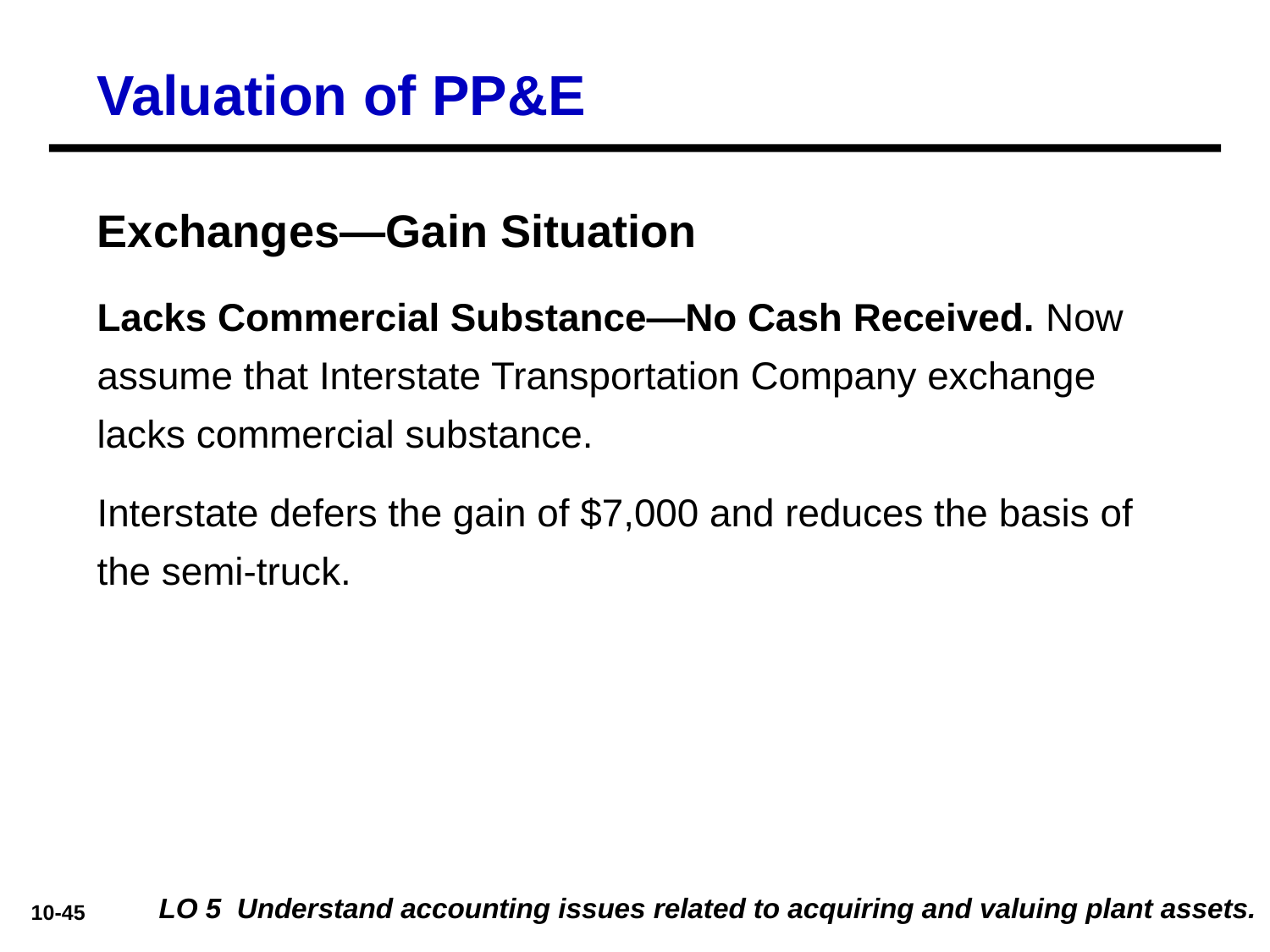

# Valuation of PP&E

Exchanges—Gain Situation
Lacks Commercial Substance—No Cash Received. Now assume that Interstate Transportation Company exchange lacks commercial substance.
Interstate defers the gain of $7,000 and reduces the basis of the semi-truck.

LO 5  Understand accounting issues related to acquiring and valuing plant assets.